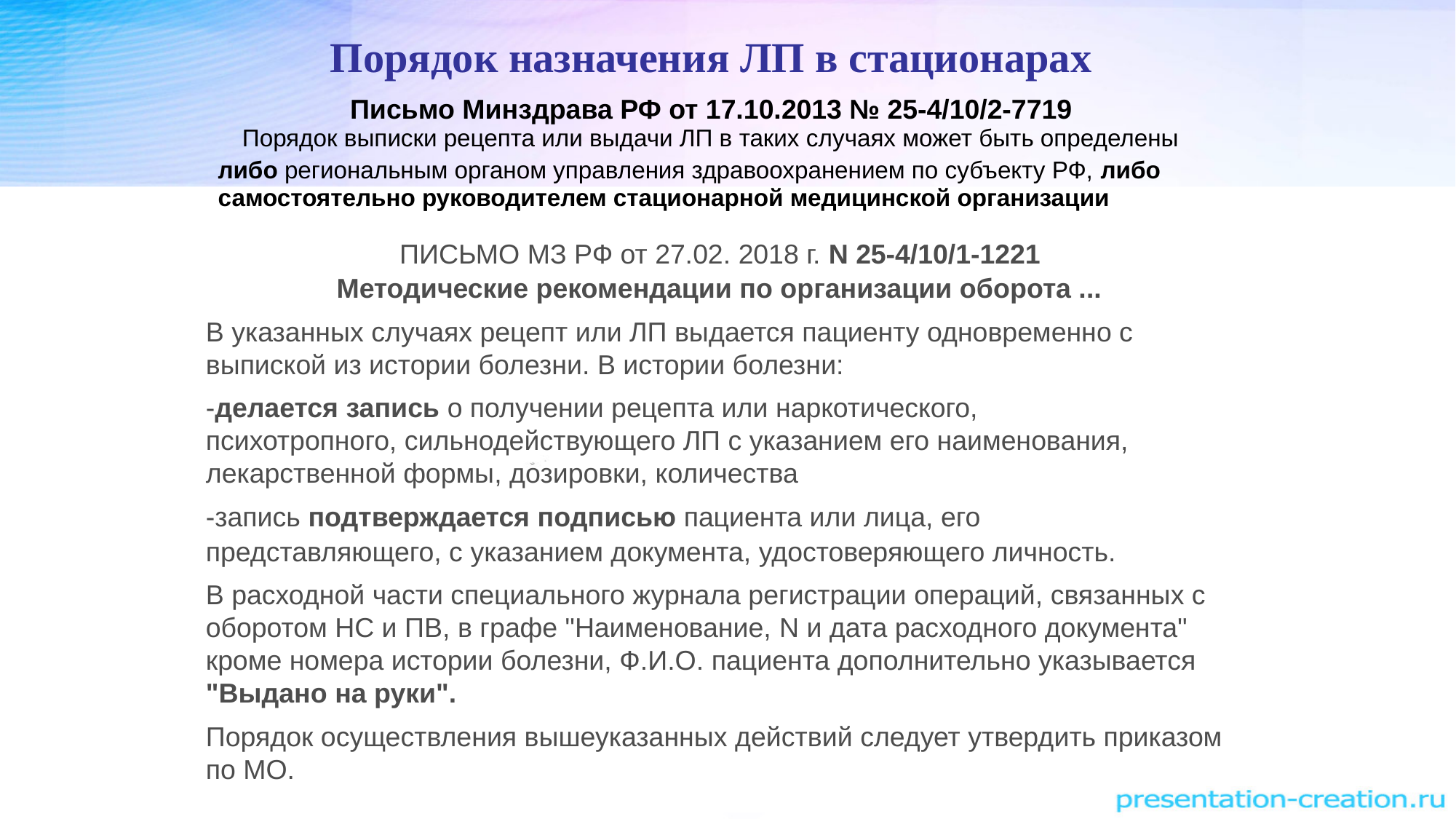

Порядок назначения ЛП в стационарах
Письмо Минздрава РФ от 17.10.2013 № 25-4/10/2-7719
Порядок выписки рецепта или выдачи ЛП в таких случаях может быть определены
либо региональным органом управления здравоохранением по субъекту РФ, либо самостоятельно руководителем стационарной медицинской организации
ПИСЬМО МЗ РФ от 27.02. 2018 г. N 25-4/10/1-1221
Методические рекомендации по организации оборота ...
В указанных случаях рецепт или ЛП выдается пациенту одновременно с выпиской из истории болезни. В истории болезни:
-делается запись о получении рецепта или наркотического,
психотропного, сильнодействующего ЛП с указанием его наименования, лекарственной формы, дозировки, количества
-запись подтверждается подписью пациента или лица, его
представляющего, с указанием документа, удостоверяющего личность.
В расходной части специального журнала регистрации операций, связанных с
оборотом НС и ПВ, в графе "Наименование, N и дата расходного документа" кроме номера истории болезни, Ф.И.О. пациента дополнительно указывается
"Выдано на руки".
Порядок осуществления вышеуказанных действий следует утвердить приказом по МО.